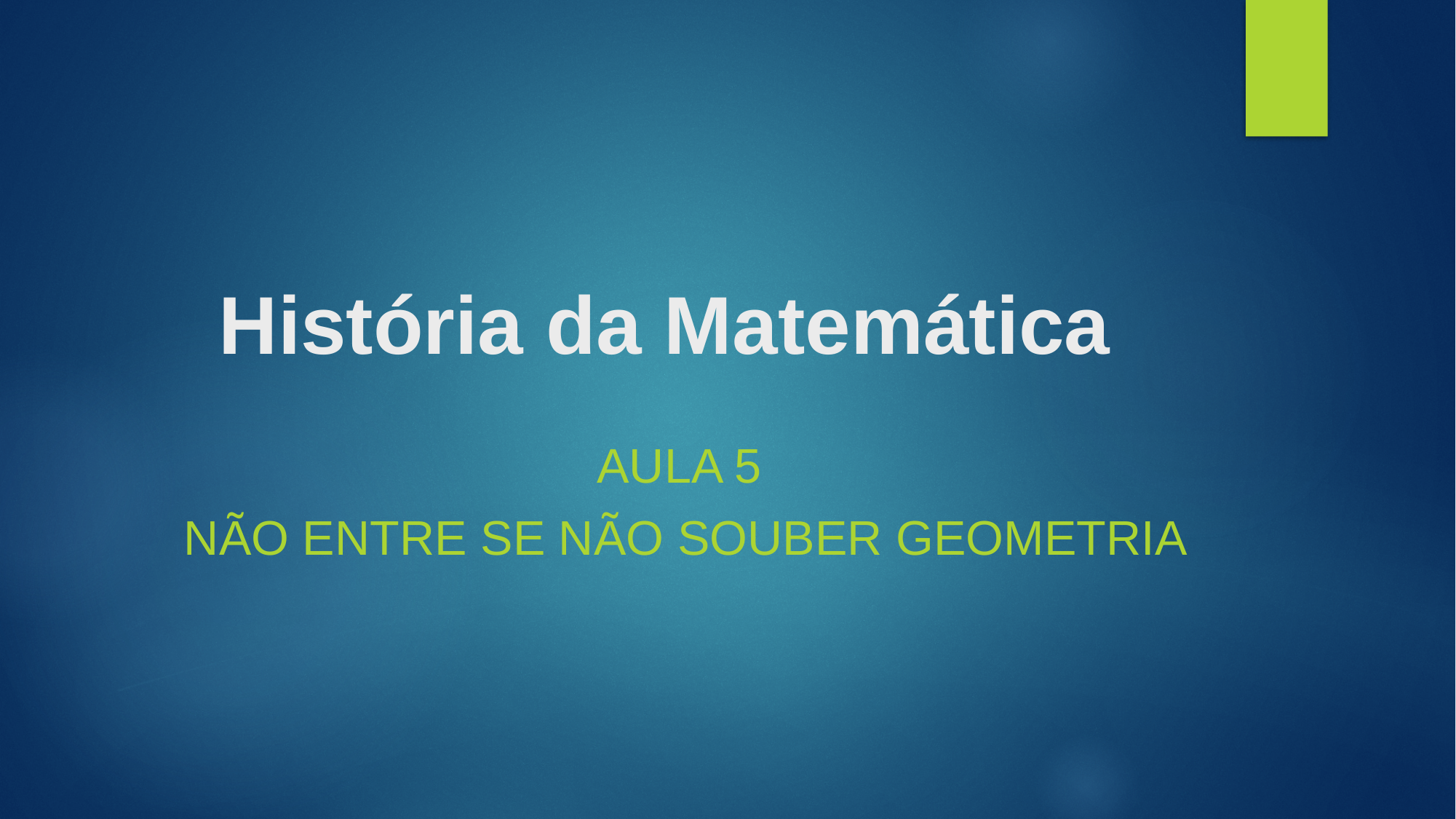

# História da Matemática
Aula 5
Não entre se não souber geometria